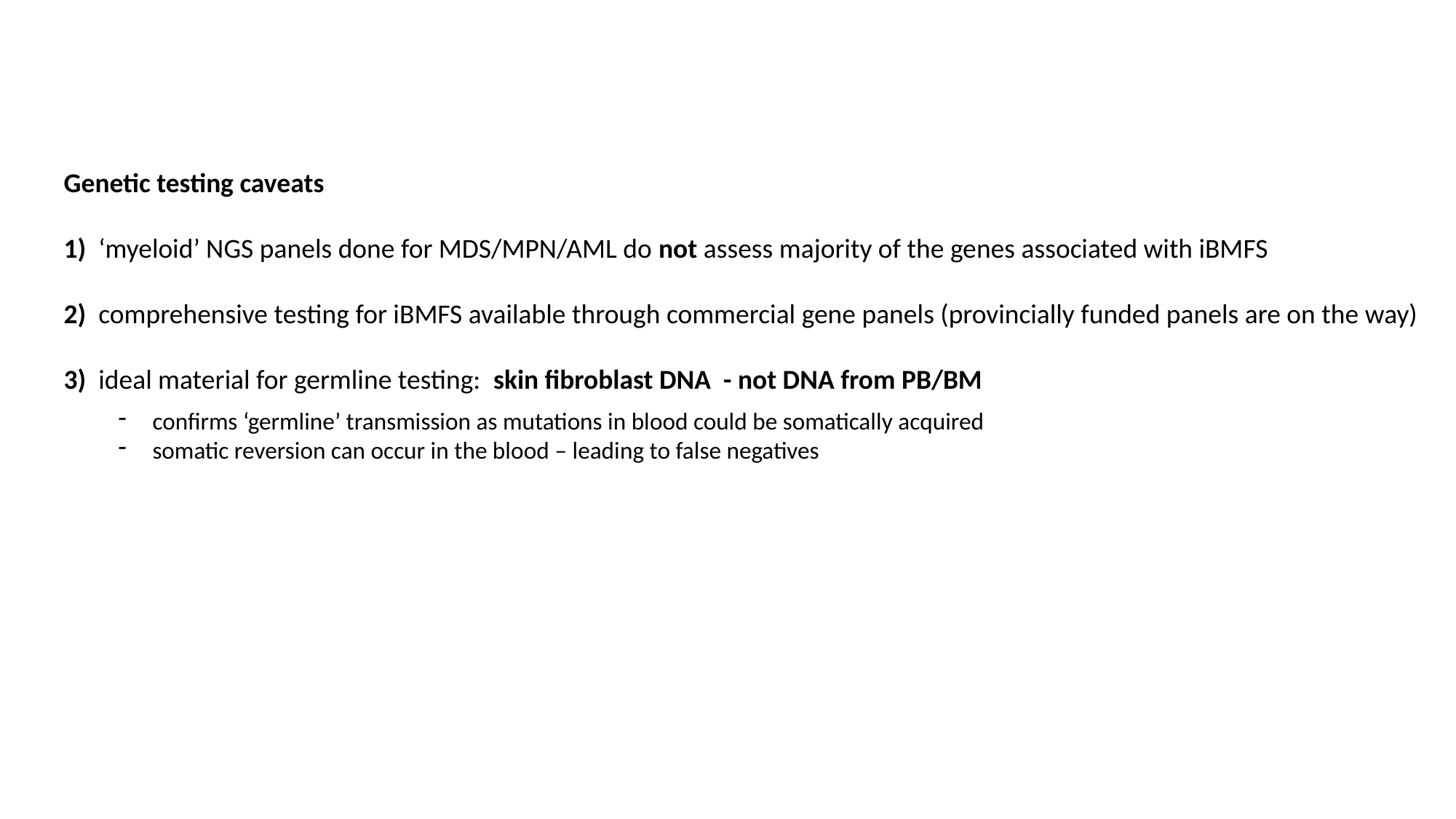

Genetic testing caveats

1)  ‘myeloid’ NGS panels done for MDS/MPN/AML do not assess majority of the genes associated with iBMFS

2)  comprehensive testing for iBMFS available through commercial gene panels (provincially funded panels are on the way)

3)  ideal material for germline testing:  skin fibroblast DNA  - not DNA from PB/BM

confirms ‘germline’ transmission as mutations in blood could be somatically acquired
somatic reversion can occur in the blood – leading to false negatives